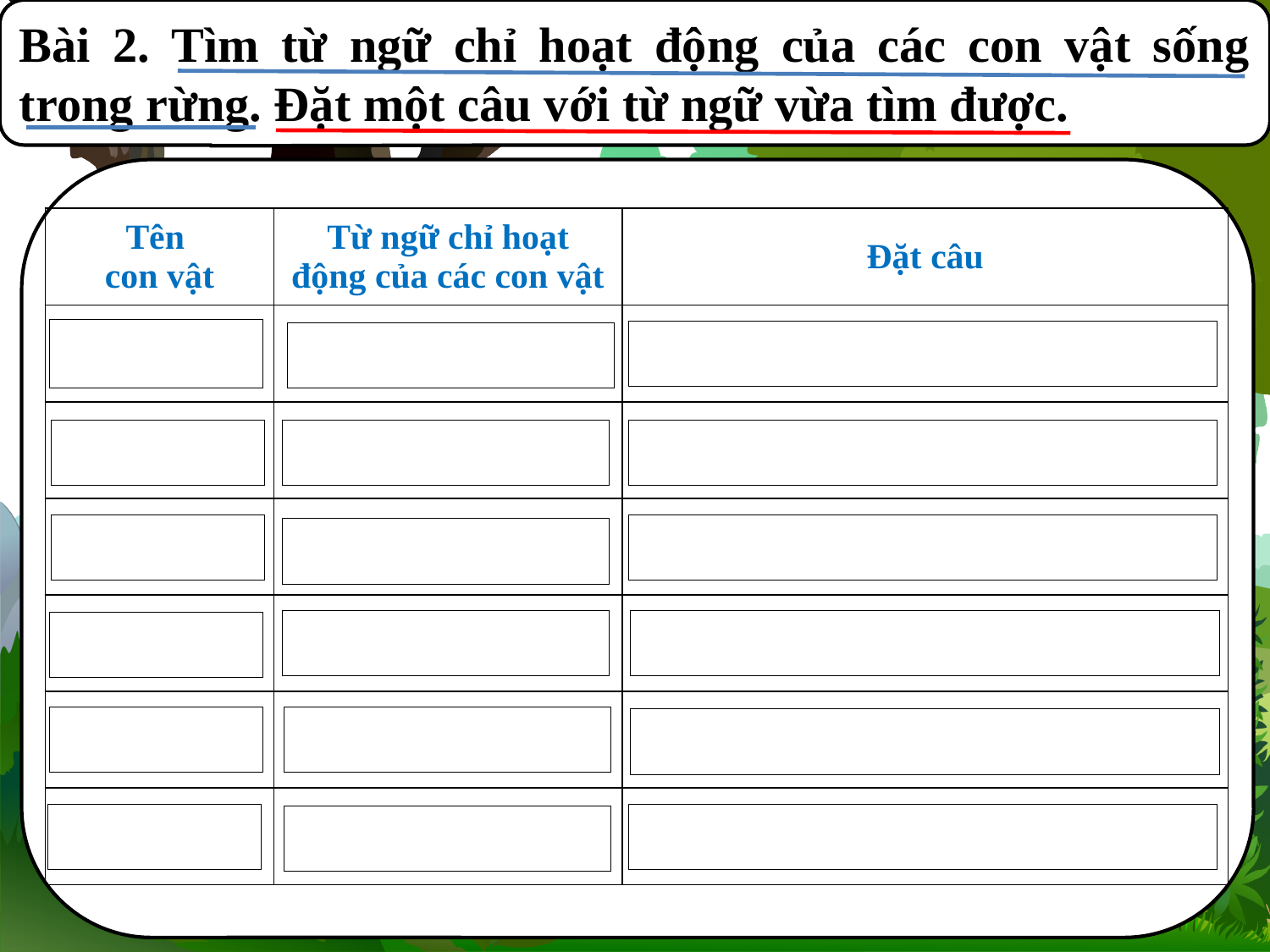

Bài 2. Tìm từ ngữ chỉ hoạt động của các con vật sống trong rừng. Đặt một câu với từ ngữ vừa tìm được.

| Tên con vật | Từ ngữ chỉ hoạt động của các con vật | Đặt câu |
| --- | --- | --- |
|  |  |  |
|  |  |  |
|  |  |  |
|  |  |  |
|  |  |  |
|  |  |  |